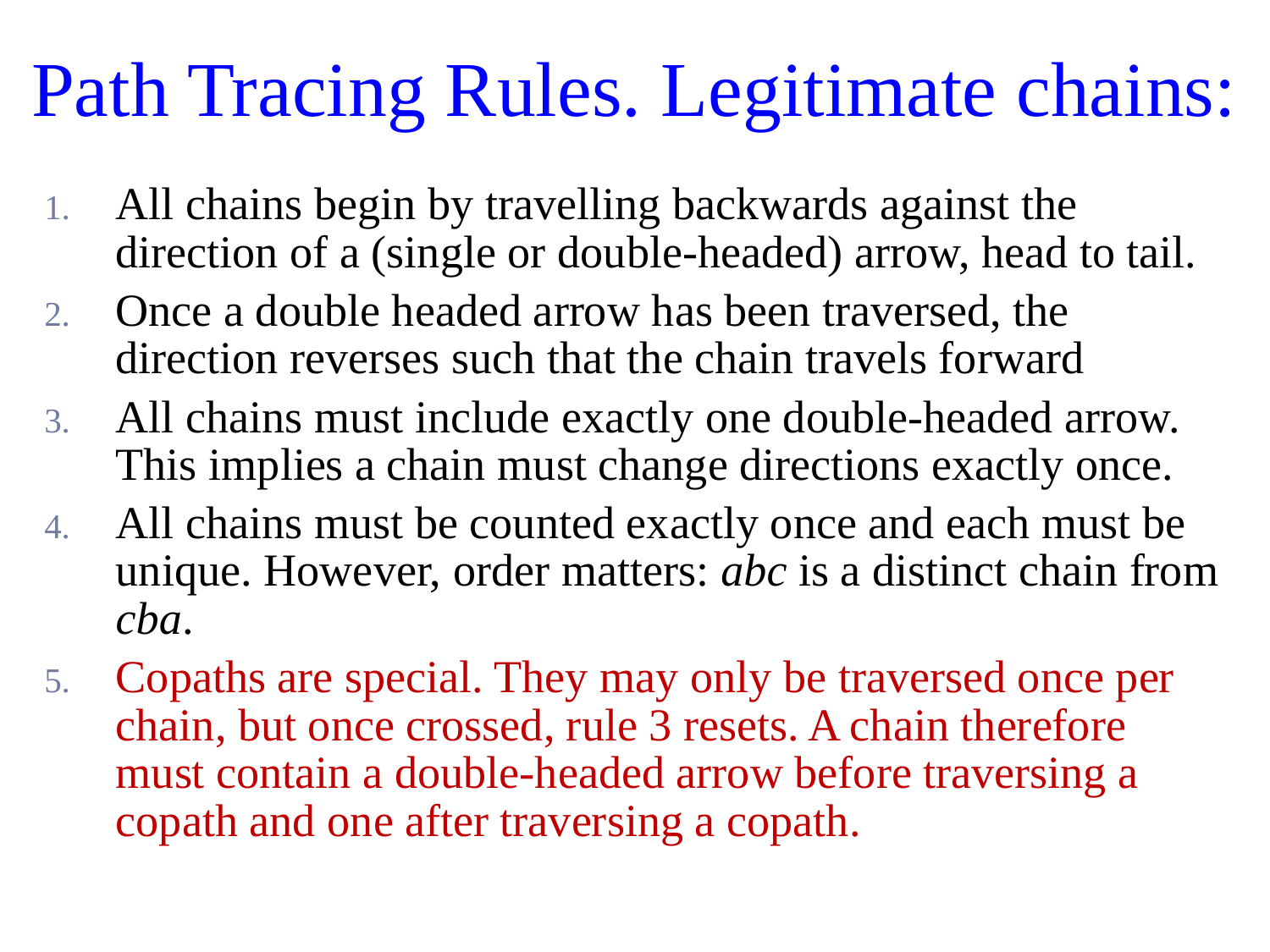

# Path Tracing Rules. Legitimate chains:
All chains begin by travelling backwards against the direction of a (single or double-headed) arrow, head to tail.
Once a double headed arrow has been traversed, the direction reverses such that the chain travels forward
All chains must include exactly one double-headed arrow. This implies a chain must change directions exactly once.
All chains must be counted exactly once and each must be unique. However, order matters: abc is a distinct chain from cba.
Copaths are special. They may only be traversed once per chain, but once crossed, rule 3 resets. A chain therefore must contain a double-headed arrow before traversing a copath and one after traversing a copath.